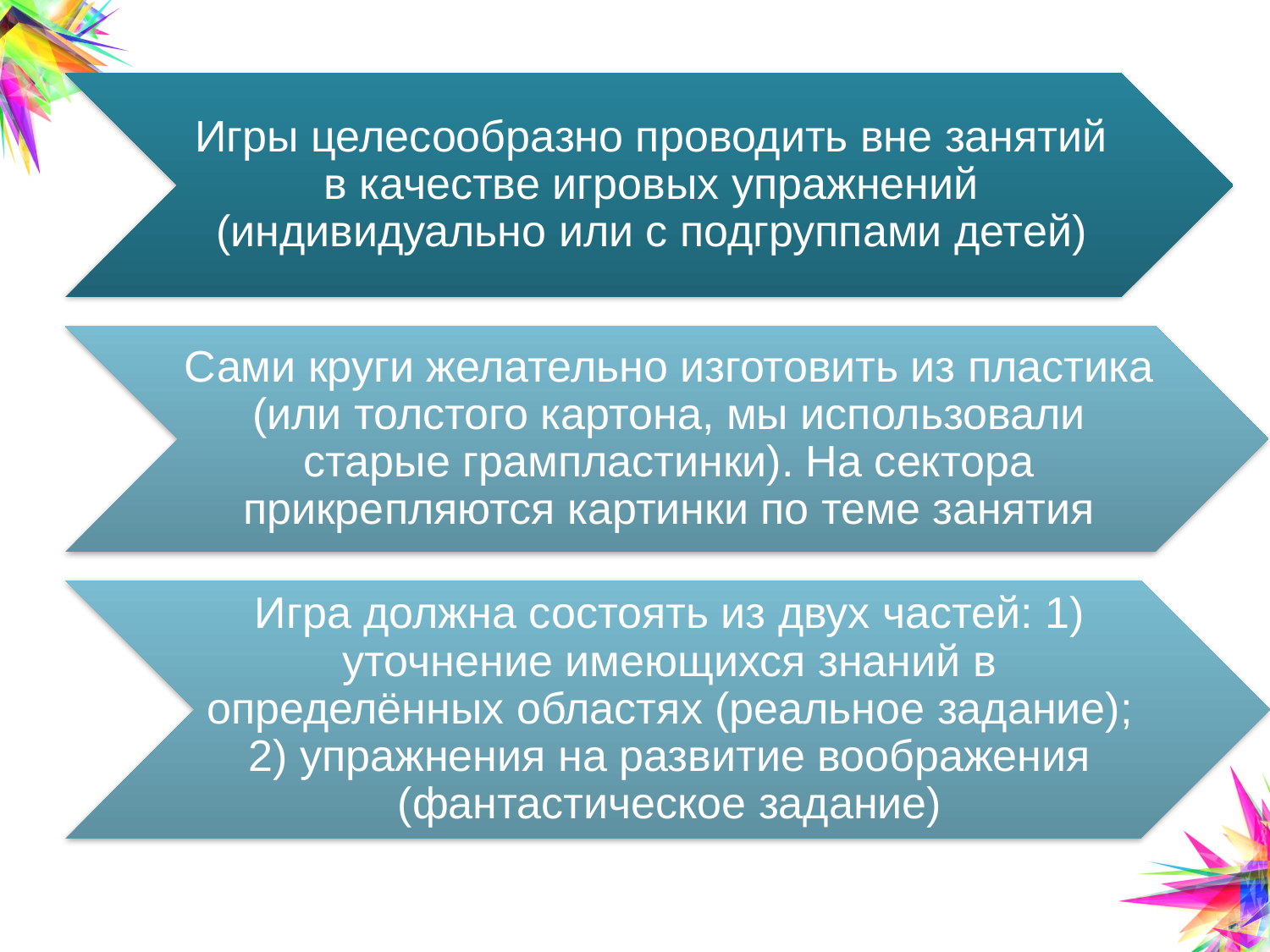

Игры целесообразно проводить вне занятий в качестве игровых упражнений (индивидуально или с подгруппами детей)
Сами круги желательно изготовить из пластика (или толстого картона, мы использовали старые грампластинки). На сектора прикрепляются картинки по теме занятия
Игра должна состоять из двух частей: 1) уточнение имеющихся знаний в определённых областях (реальное задание); 2) упражнения на развитие воображения (фантастическое задание)